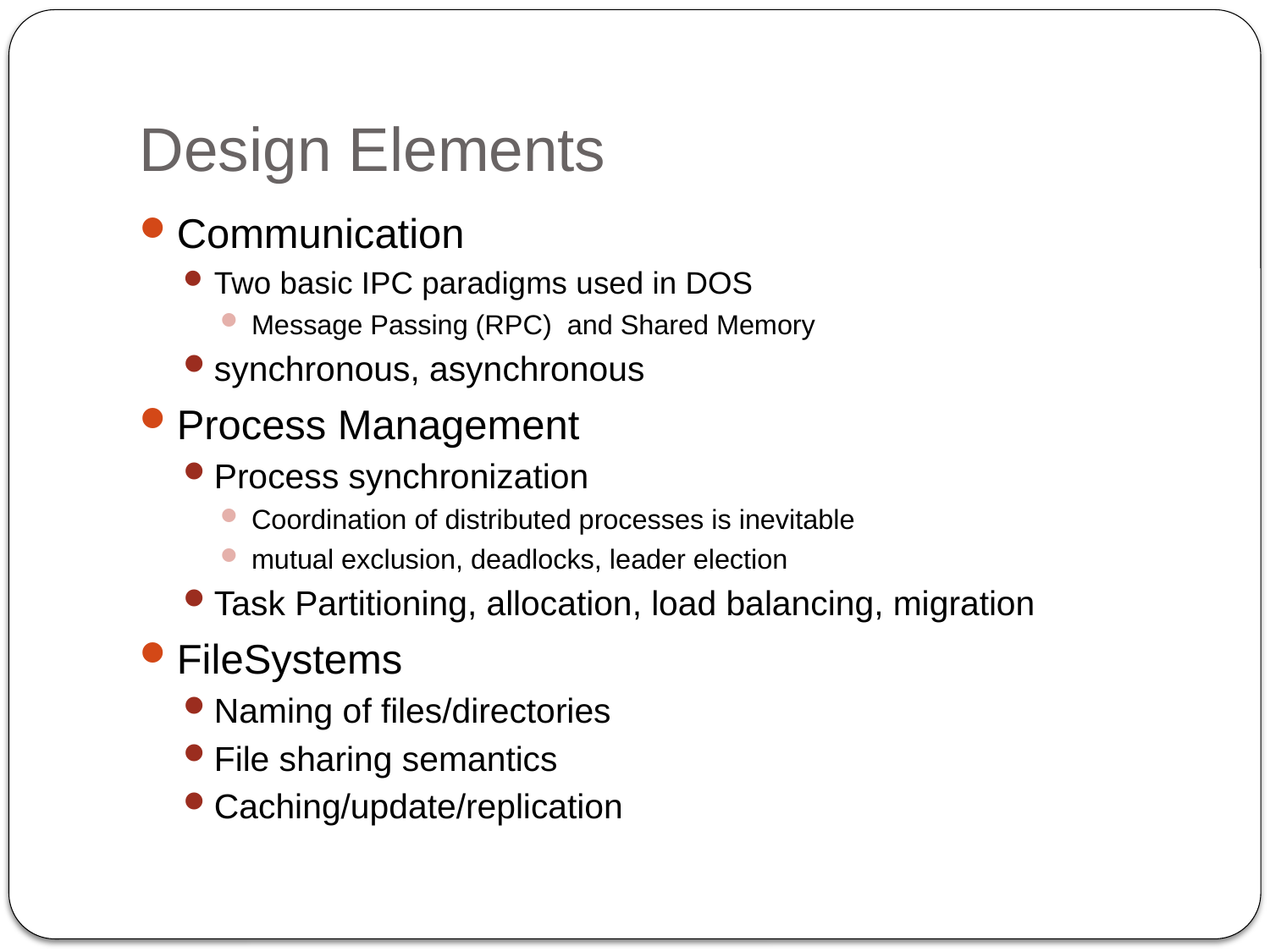

# Design Elements
Communication
Two basic IPC paradigms used in DOS
Message Passing (RPC)  and Shared Memory
synchronous, asynchronous
Process Management
Process synchronization
Coordination of distributed processes is inevitable
mutual exclusion, deadlocks, leader election
Task Partitioning, allocation, load balancing, migration
FileSystems
Naming of files/directories
File sharing semantics
Caching/update/replication